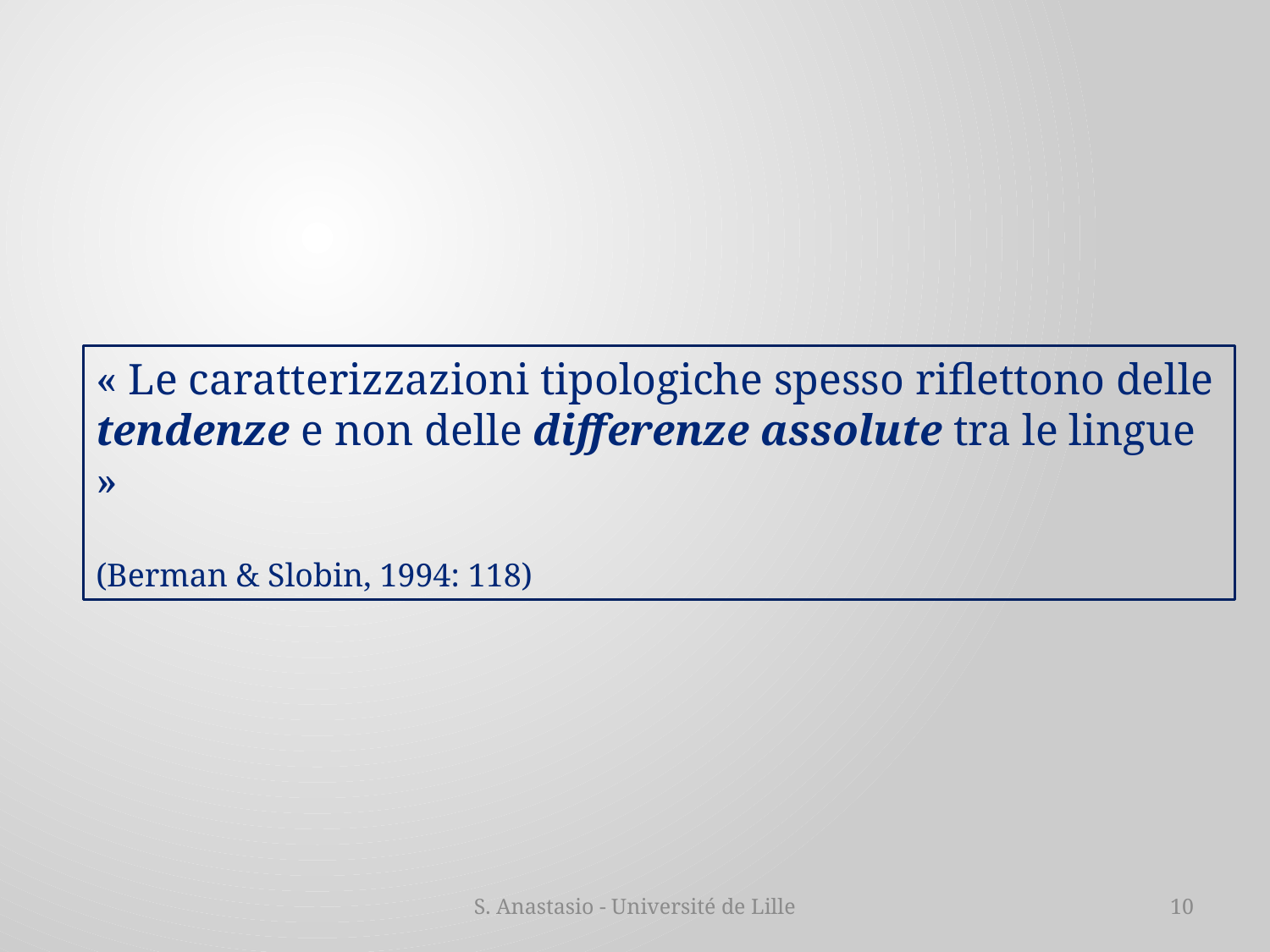

« Le caratterizzazioni tipologiche spesso riflettono delle tendenze e non delle differenze assolute tra le lingue »

(Berman & Slobin, 1994: 118)
S. Anastasio - Université de Lille
10